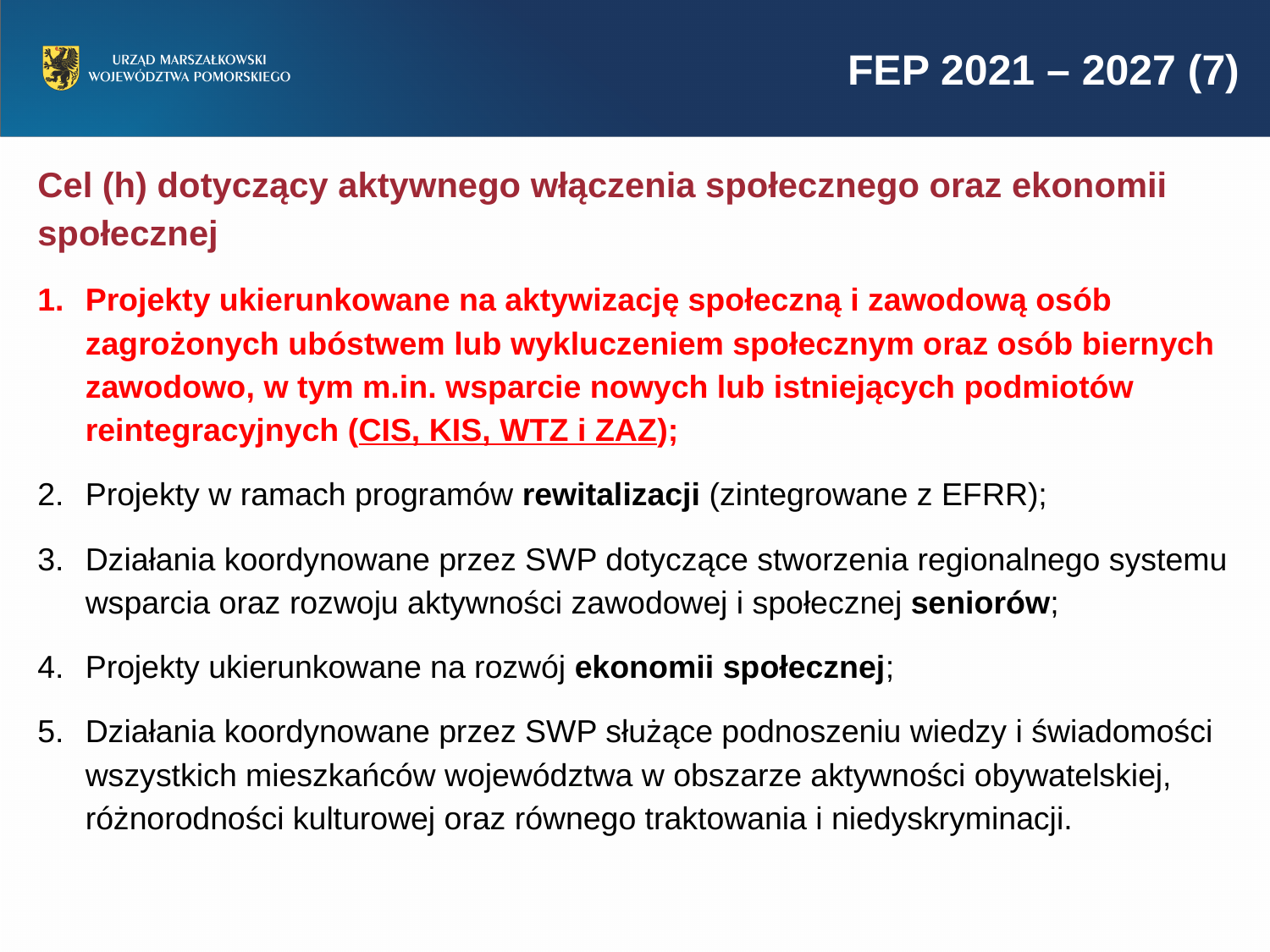

# FEP 2021 – 2027 (7)
Cel (h) dotyczący aktywnego włączenia społecznego oraz ekonomii społecznej
Projekty ukierunkowane na aktywizację społeczną i zawodową osób zagrożonych ubóstwem lub wykluczeniem społecznym oraz osób biernych zawodowo, w tym m.in. wsparcie nowych lub istniejących podmiotów reintegracyjnych (CIS, KIS, WTZ i ZAZ);
Projekty w ramach programów rewitalizacji (zintegrowane z EFRR);
Działania koordynowane przez SWP dotyczące stworzenia regionalnego systemu wsparcia oraz rozwoju aktywności zawodowej i społecznej seniorów;
Projekty ukierunkowane na rozwój ekonomii społecznej;
Działania koordynowane przez SWP służące podnoszeniu wiedzy i świadomości wszystkich mieszkańców województwa w obszarze aktywności obywatelskiej, różnorodności kulturowej oraz równego traktowania i niedyskryminacji.